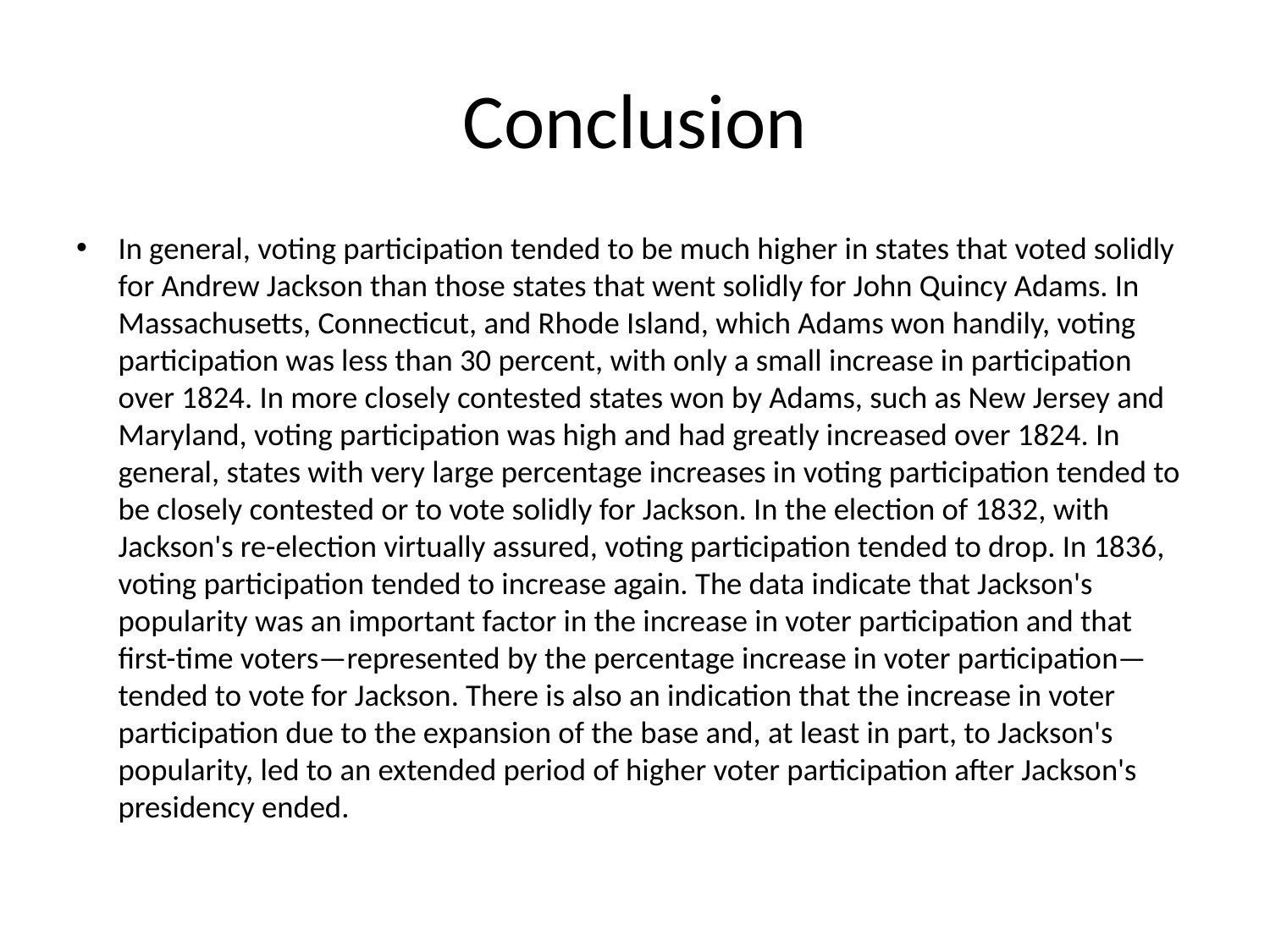

# Conclusion
In general, voting participation tended to be much higher in states that voted solidly for Andrew Jackson than those states that went solidly for John Quincy Adams. In Massachusetts, Connecticut, and Rhode Island, which Adams won handily, voting participation was less than 30 percent, with only a small increase in participation over 1824. In more closely contested states won by Adams, such as New Jersey and Maryland, voting participation was high and had greatly increased over 1824. In general, states with very large percentage increases in voting participation tended to be closely contested or to vote solidly for Jackson. In the election of 1832, with Jackson's re-election virtually assured, voting participation tended to drop. In 1836, voting participation tended to increase again. The data indicate that Jackson's popularity was an important factor in the increase in voter participation and that first-time voters—represented by the percentage increase in voter participation—tended to vote for Jackson. There is also an indication that the increase in voter participation due to the expansion of the base and, at least in part, to Jackson's popularity, led to an extended period of higher voter participation after Jackson's presidency ended.